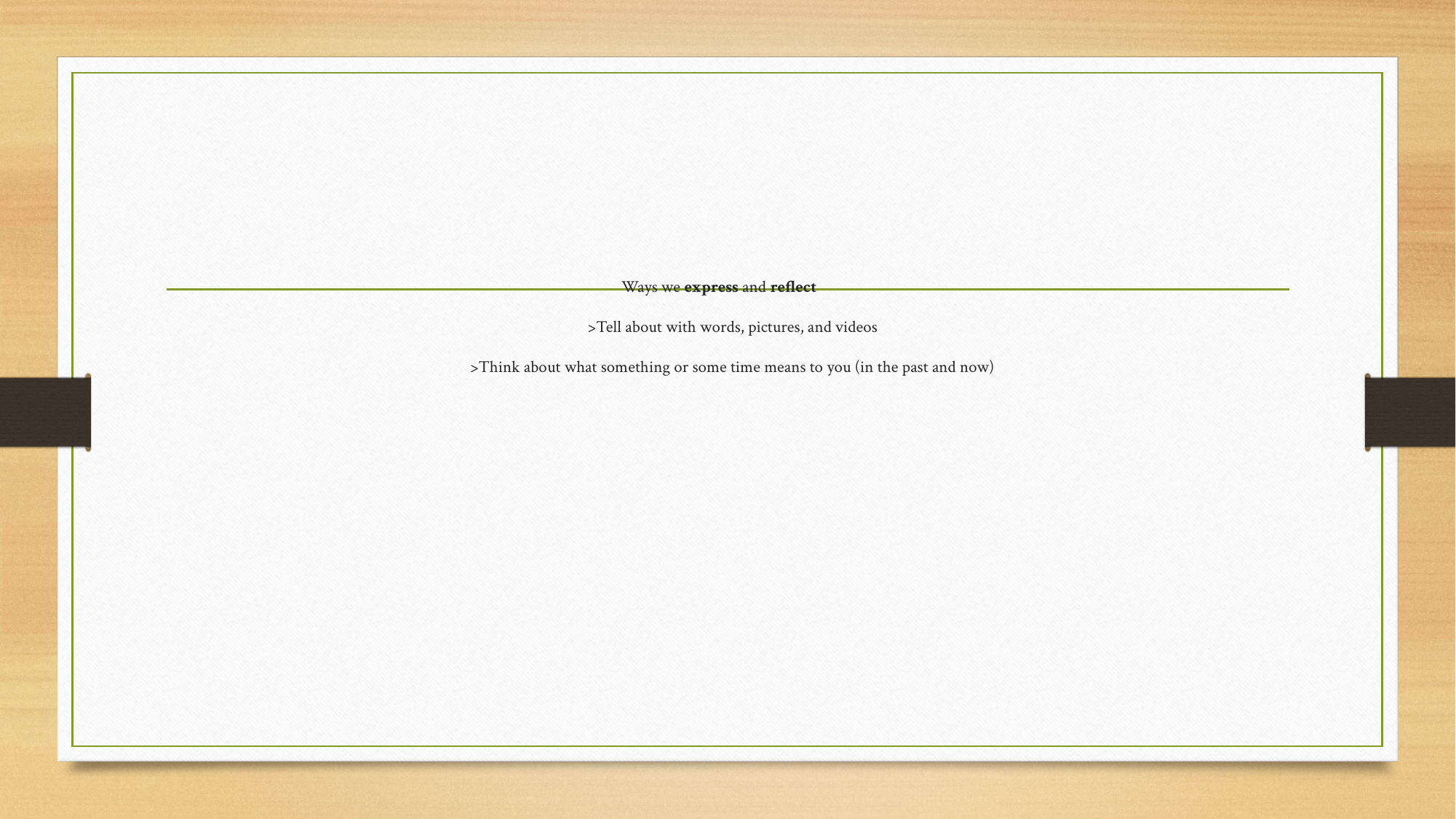

# Ways we express and reflect >Tell about with words, pictures, and videos >Think about what something or some time means to you (in the past and now)